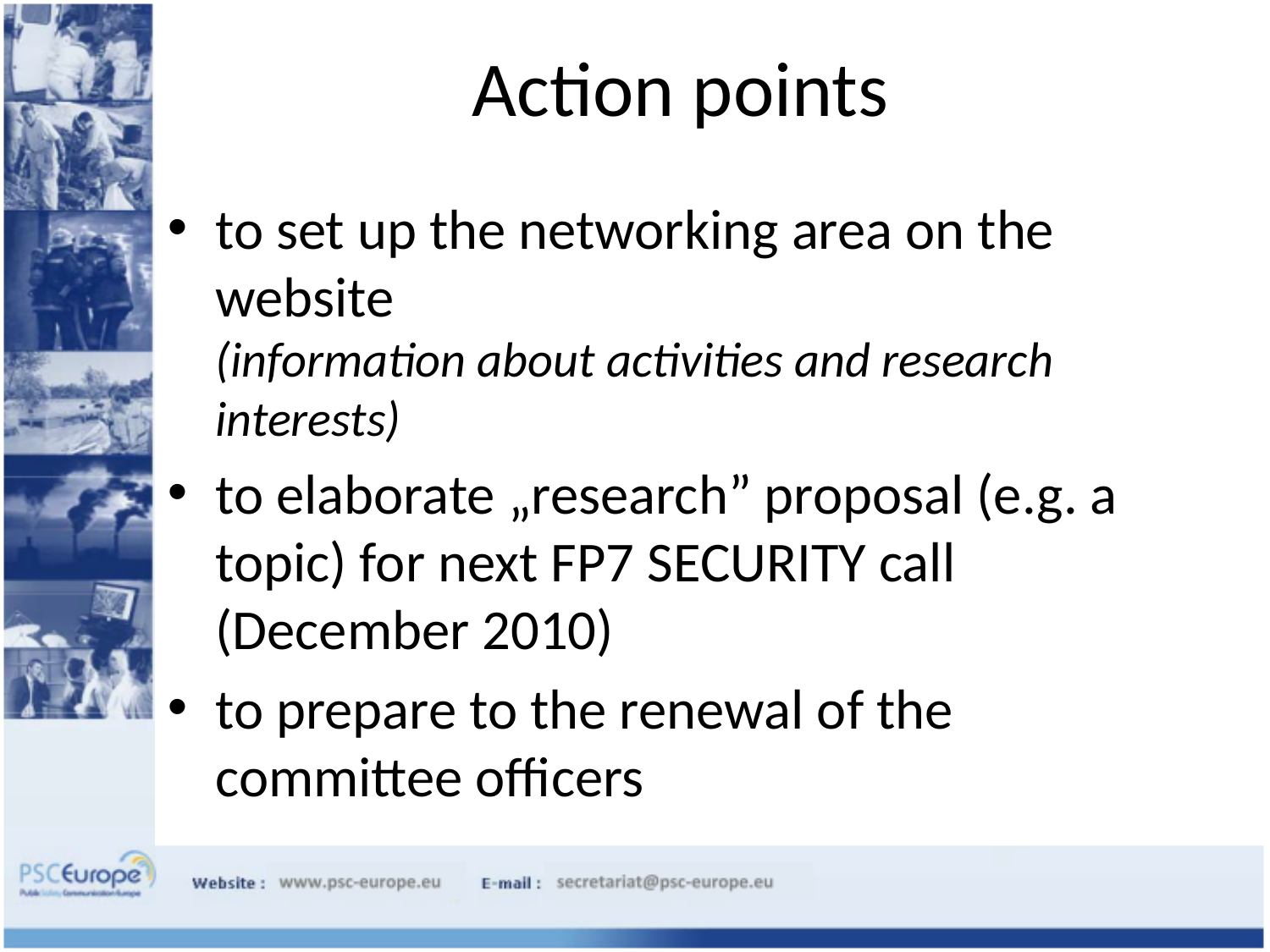

# Action points
to set up the networking area on the website
(information about activities and research interests)
to elaborate „research” proposal (e.g. a topic) for next FP7 SECURITY call (December 2010)
to prepare to the renewal of the committee officers